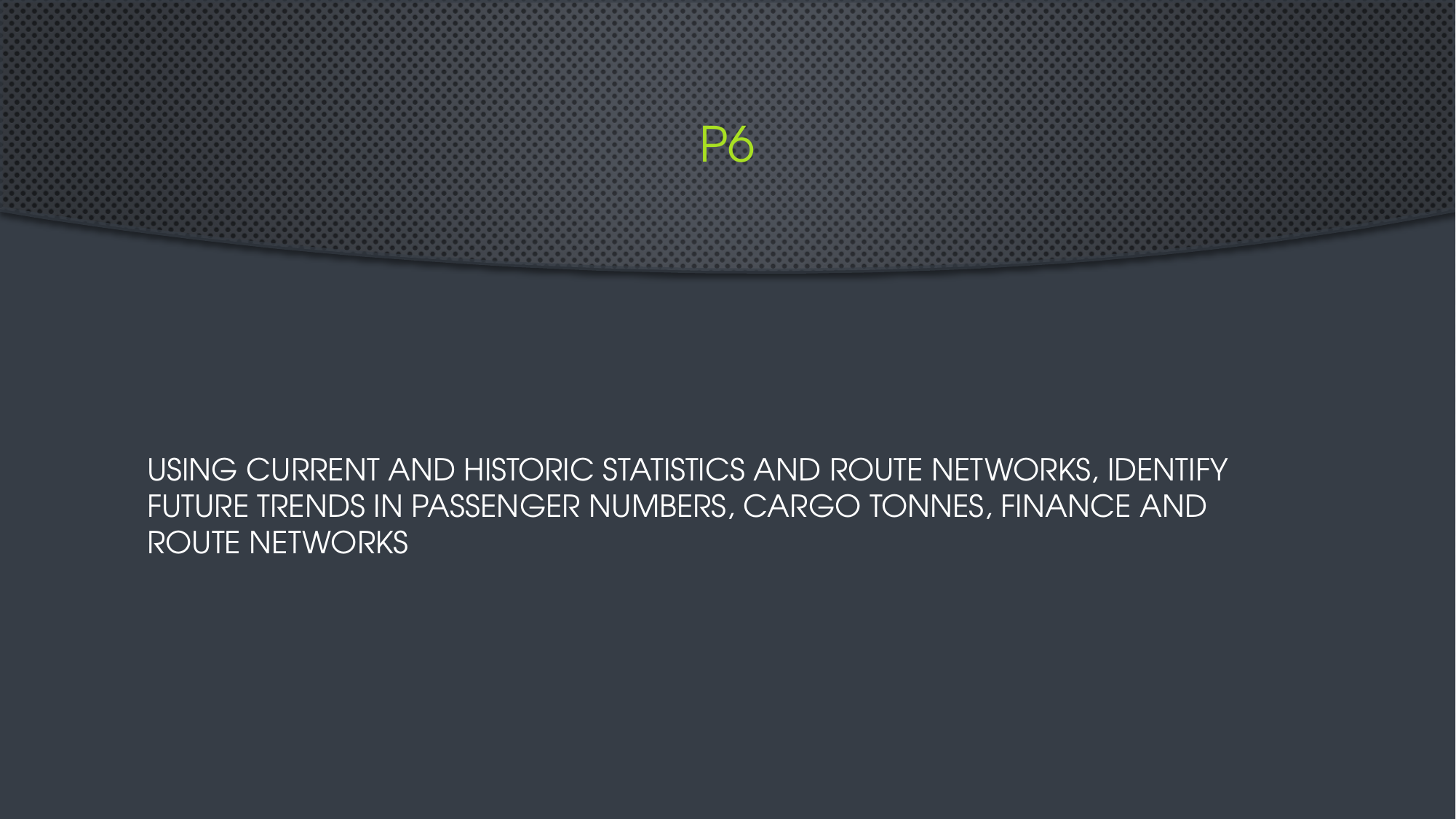

# p6
Using current and historic statistics and route networks, identify future trends in passenger numbers, cargo tonnes, finance and route networks